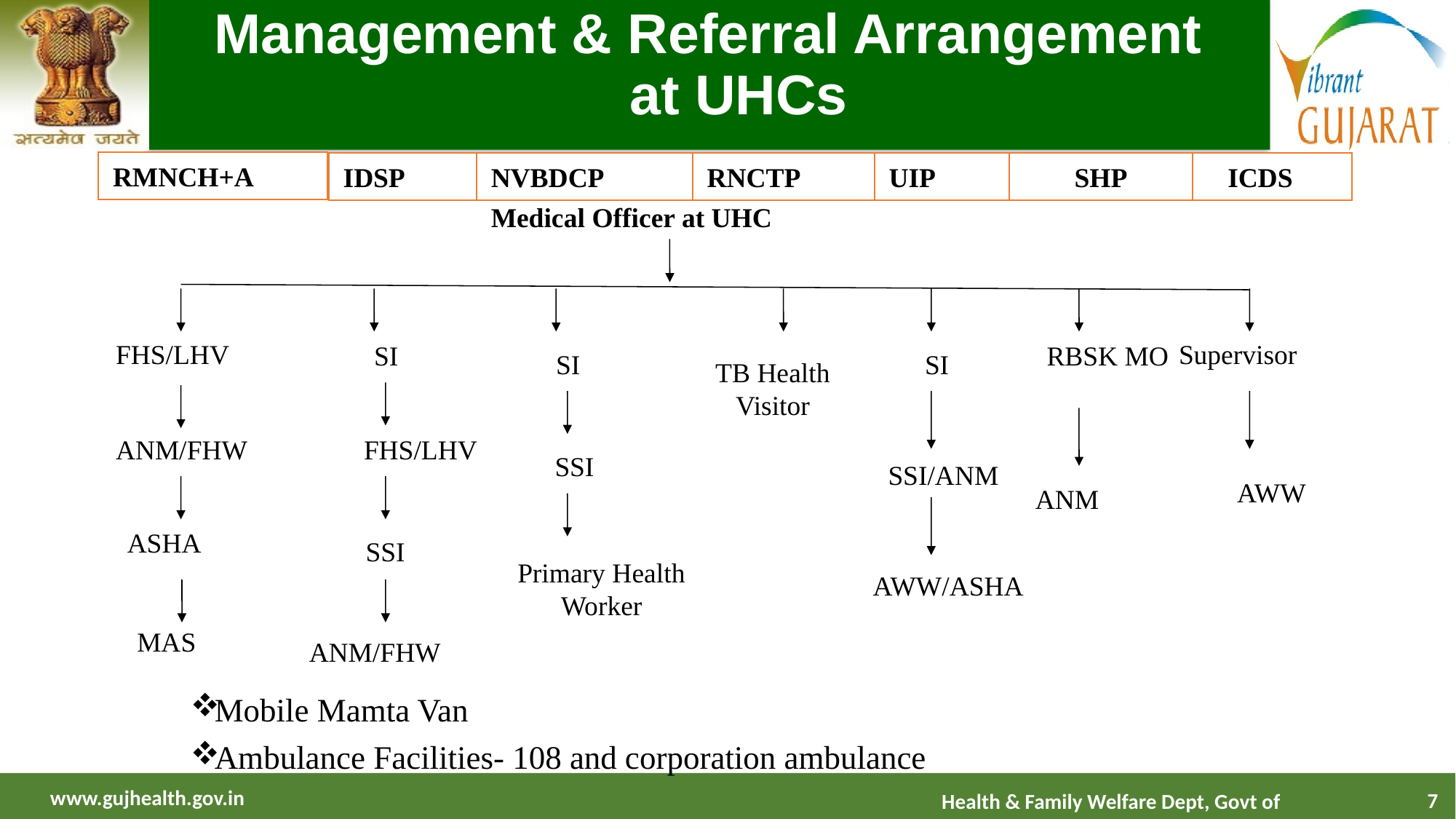

# Management & Referral Arrangement at UHCs
RMNCH+A
IDSP
NVBDCP
RNCTP
UIP
SHP
ICDS
Medical Officer at UHC

FHS/LHV
Supervisor
SI
RBSK MO
SI
SI
TB Health Visitor

ANM/FHW
FHS/LHV
SSI
SSI/ANM
AWW
ANM

ASHA
SSI
Primary Health Worker
AWW/ASHA

MAS
ANM/FHW
Mobile Mamta Van
Ambulance Facilities- 108 and corporation ambulance